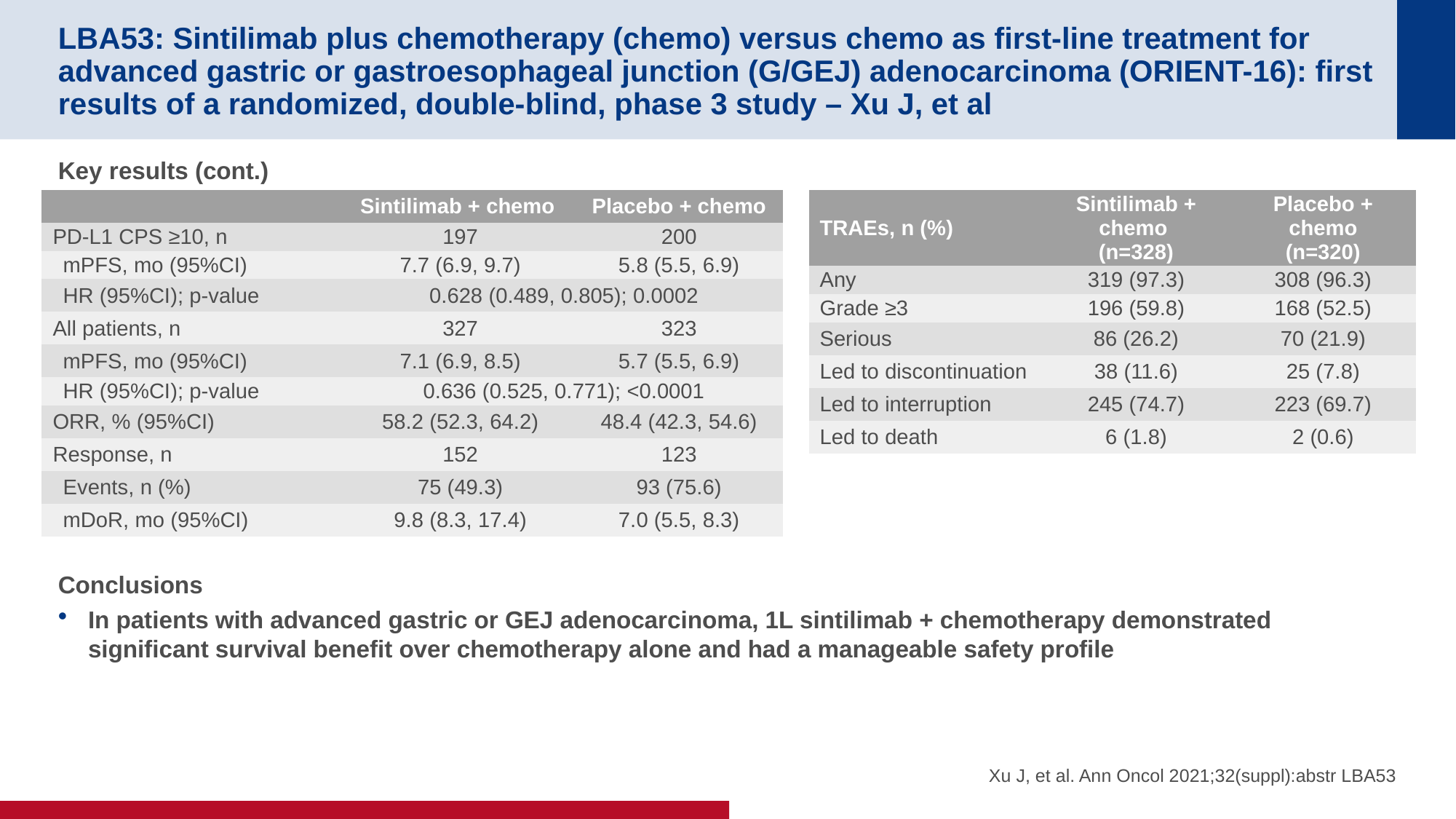

# LBA53: Sintilimab plus chemotherapy (chemo) versus chemo as first-line treatment for advanced gastric or gastroesophageal junction (G/GEJ) adenocarcinoma (ORIENT-16): first results of a randomized, double-blind, phase 3 study – Xu J, et al
Key results (cont.)
Conclusions
In patients with advanced gastric or GEJ adenocarcinoma, 1L sintilimab + chemotherapy demonstrated significant survival benefit over chemotherapy alone and had a manageable safety profile

|  | Sintilimab + chemo | Placebo + chemo |
| --- | --- | --- |
| PD-L1 CPS ≥10, n | 197 | 200 |
| mPFS, mo (95%CI) | 7.7 (6.9, 9.7) | 5.8 (5.5, 6.9) |
| HR (95%CI); p-value | 0.628 (0.489, 0.805); 0.0002 |  |
| All patients, n | 327 | 323 |
| mPFS, mo (95%CI) | 7.1 (6.9, 8.5) | 5.7 (5.5, 6.9) |
| HR (95%CI); p-value | 0.636 (0.525, 0.771); <0.0001 |  |
| ORR, % (95%CI) | 58.2 (52.3, 64.2) | 48.4 (42.3, 54.6) |
| Response, n | 152 | 123 |
| Events, n (%) | 75 (49.3) | 93 (75.6) |
| mDoR, mo (95%CI) | 9.8 (8.3, 17.4) | 7.0 (5.5, 8.3) |
| TRAEs, n (%) | Sintilimab + chemo (n=328) | Placebo + chemo (n=320) |
| --- | --- | --- |
| Any | 319 (97.3) | 308 (96.3) |
| Grade ≥3 | 196 (59.8) | 168 (52.5) |
| Serious | 86 (26.2) | 70 (21.9) |
| Led to discontinuation | 38 (11.6) | 25 (7.8) |
| Led to interruption | 245 (74.7) | 223 (69.7) |
| Led to death | 6 (1.8) | 2 (0.6) |
Xu J, et al. Ann Oncol 2021;32(suppl):abstr LBA53